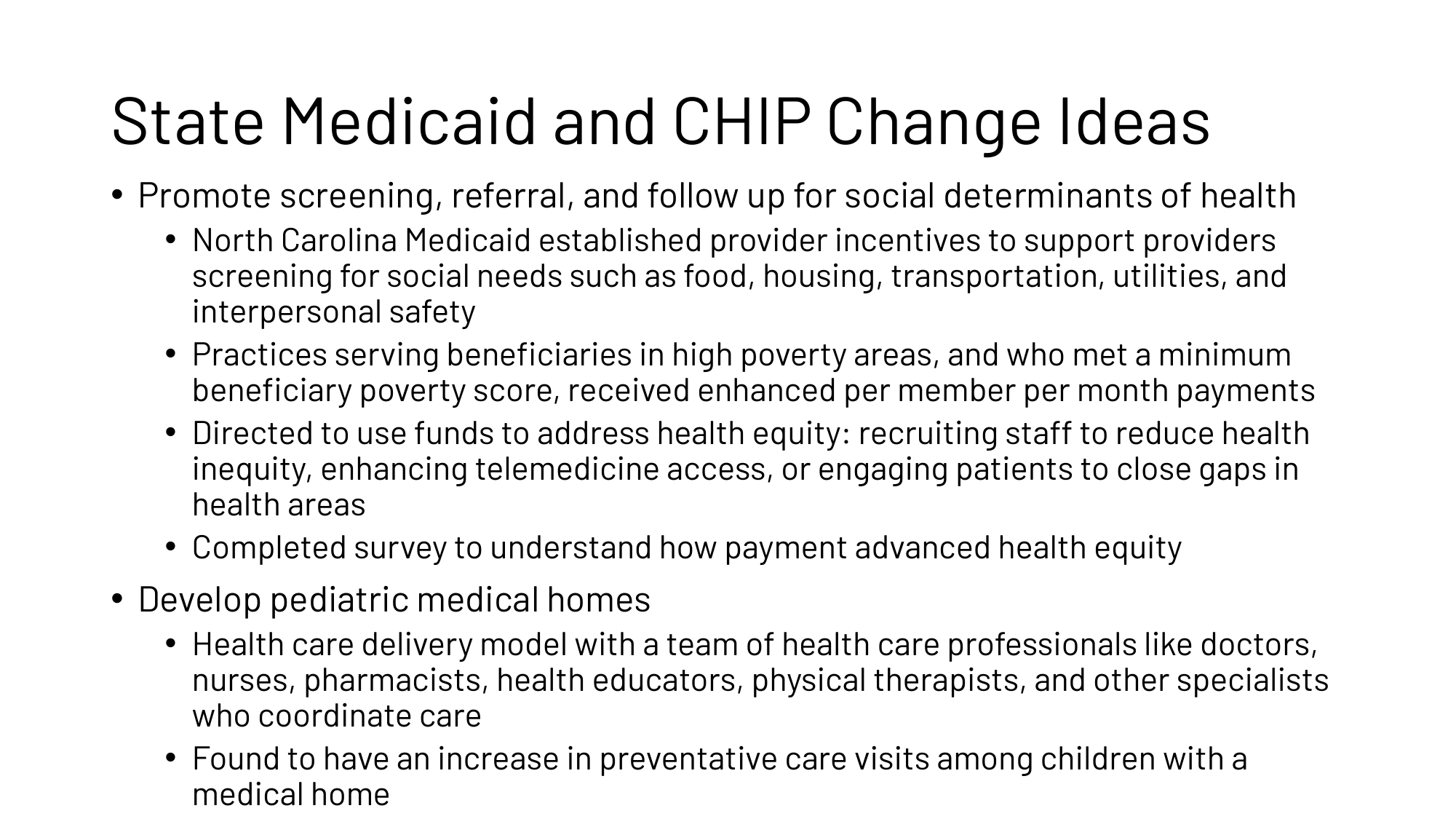

# State Medicaid and CHIP Change Ideas
Promote screening, referral, and follow up for social determinants of health
North Carolina Medicaid established provider incentives to support providers screening for social needs such as food, housing, transportation, utilities, and interpersonal safety
Practices serving beneficiaries in high poverty areas, and who met a minimum beneficiary poverty score, received enhanced per member per month payments
Directed to use funds to address health equity: recruiting staff to reduce health inequity, enhancing telemedicine access, or engaging patients to close gaps in health areas
Completed survey to understand how payment advanced health equity
Develop pediatric medical homes
Health care delivery model with a team of health care professionals like doctors, nurses, pharmacists, health educators, physical therapists, and other specialists who coordinate care
Found to have an increase in preventative care visits among children with a medical home